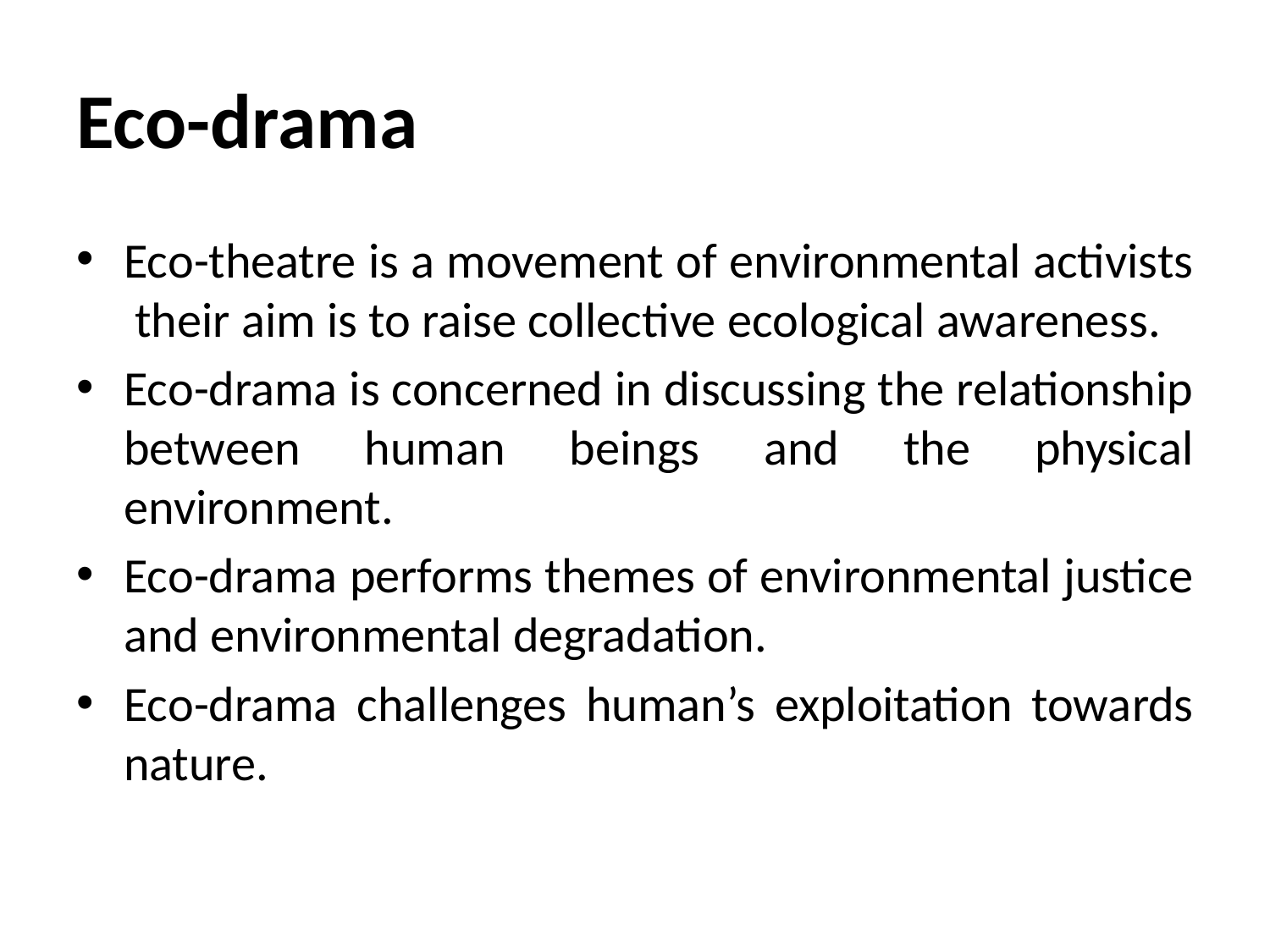

# Eco-drama
Eco-theatre is a movement of environmental activists  their aim is to raise collective ecological awareness.
Eco-drama is concerned in discussing the relationship between human beings and the physical environment.
Eco-drama performs themes of environmental justice and environmental degradation.
Eco-drama challenges human’s exploitation towards nature.